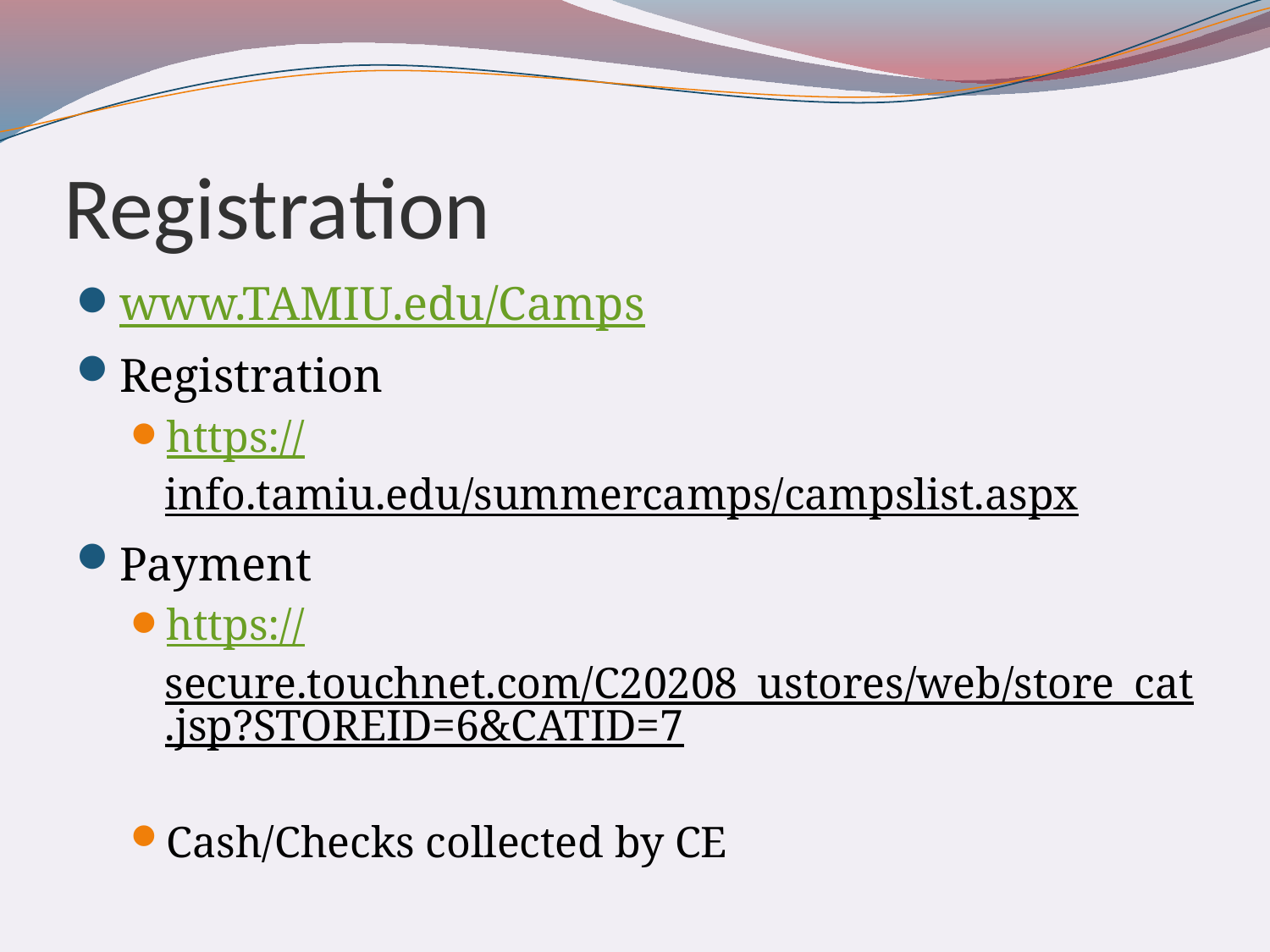

# Registration
www.TAMIU.edu/Camps
Registration
https://info.tamiu.edu/summercamps/campslist.aspx
Payment
https://secure.touchnet.com/C20208_ustores/web/store_cat.jsp?STOREID=6&CATID=7
Cash/Checks collected by CE